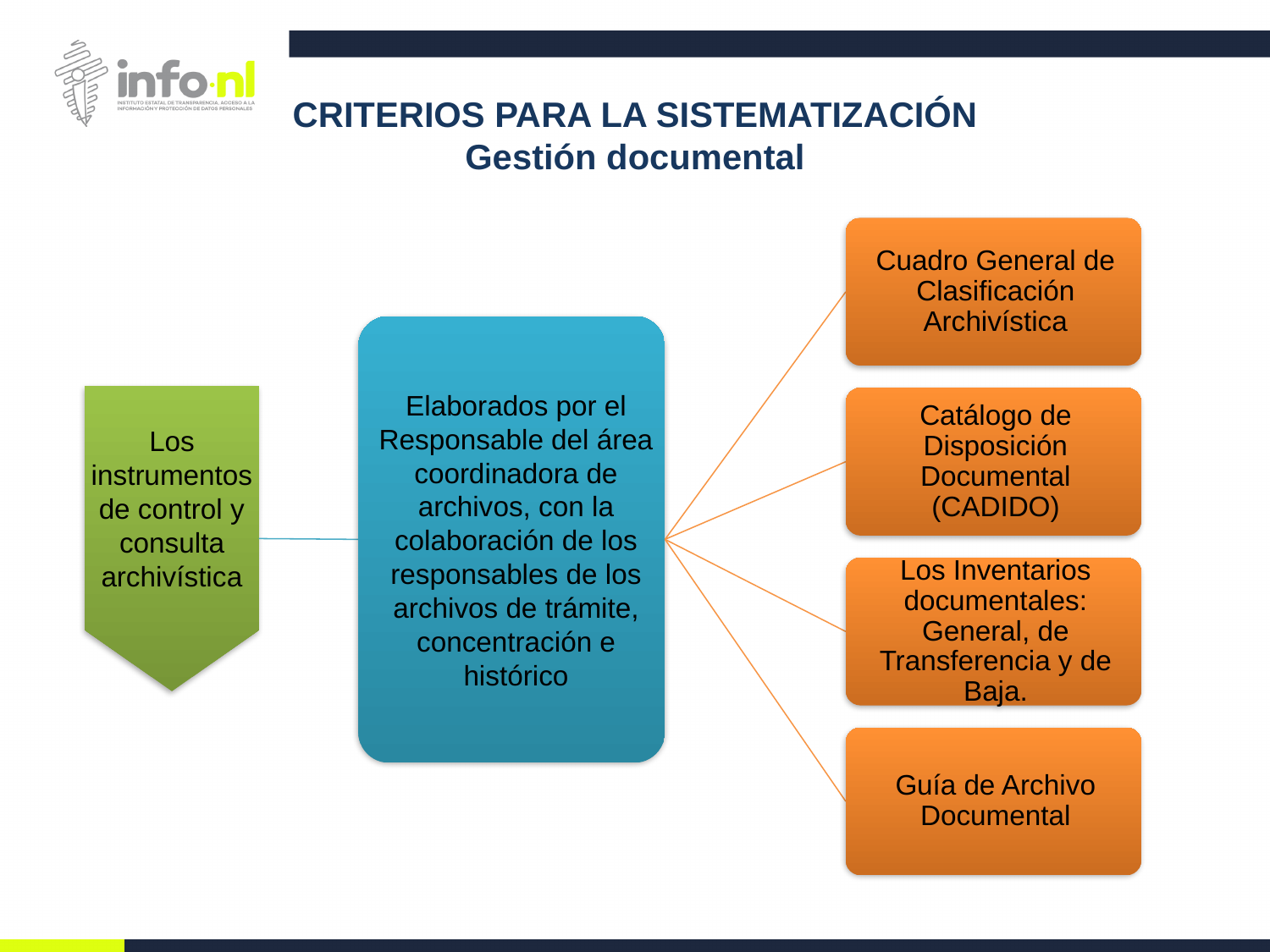

CRITERIOS PARA LA SISTEMATIZACIÓN
Gestión documental
Los instrumentos de control y consulta archivística

Elaborados por el Responsable del área coordinadora de archivos, con la colaboración de los responsables de los archivos de trámite, concentración e histórico

Cuadro General de Clasificación Archivística

Catálogo de Disposición Documental (CADIDO)

Los Inventarios documentales: General, de Transferencia y de Baja.

Guía de Archivo Documental